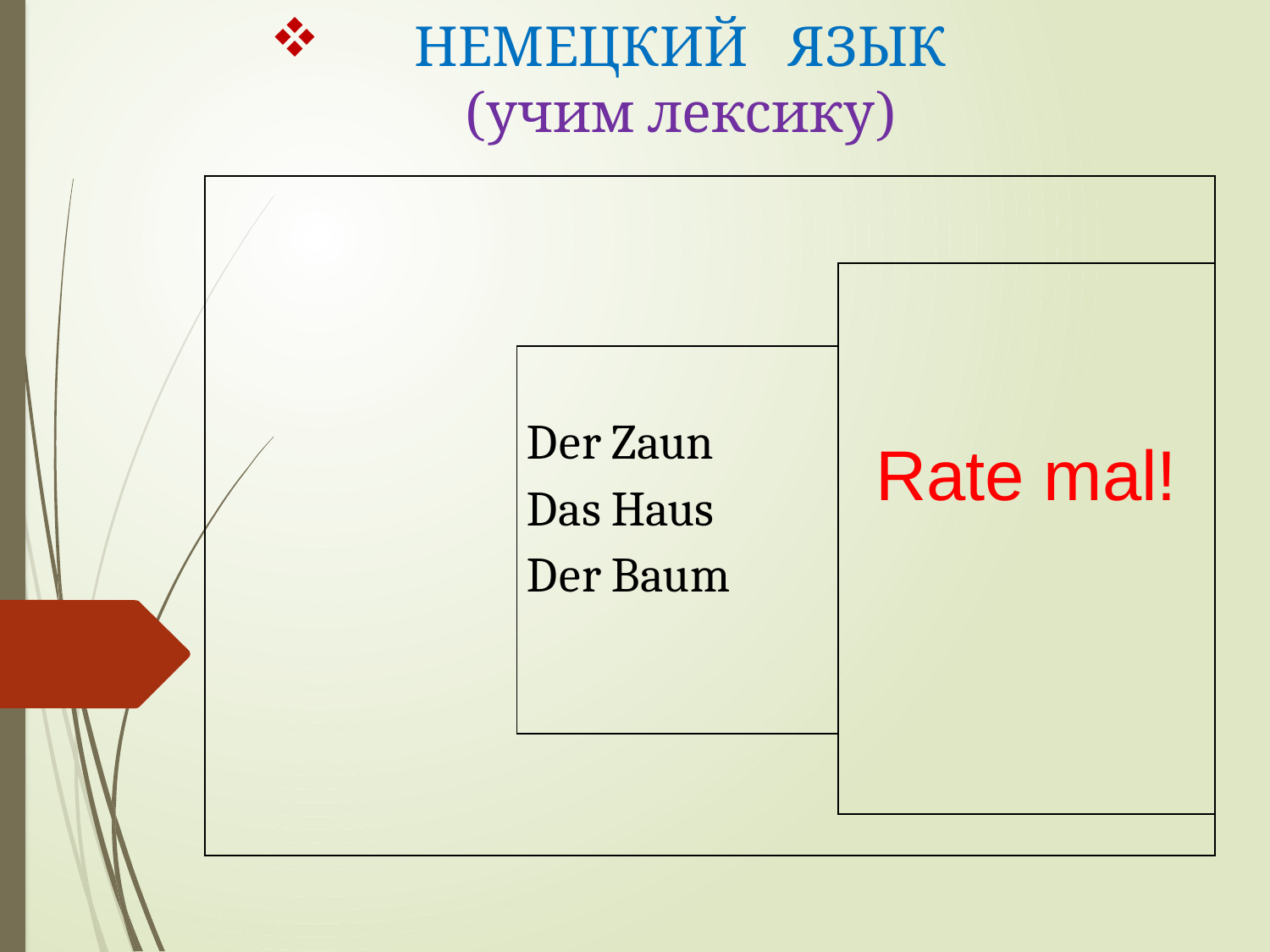

# НЕМЕЦКИЙ   ЯЗЫК (учим лексику)
|  |  |  |
| --- | --- | --- |
|  |  | Rate mal! |
|  | Der Zaun Das Haus Der Baum |  |
|  |  |  |
|  |  |  |